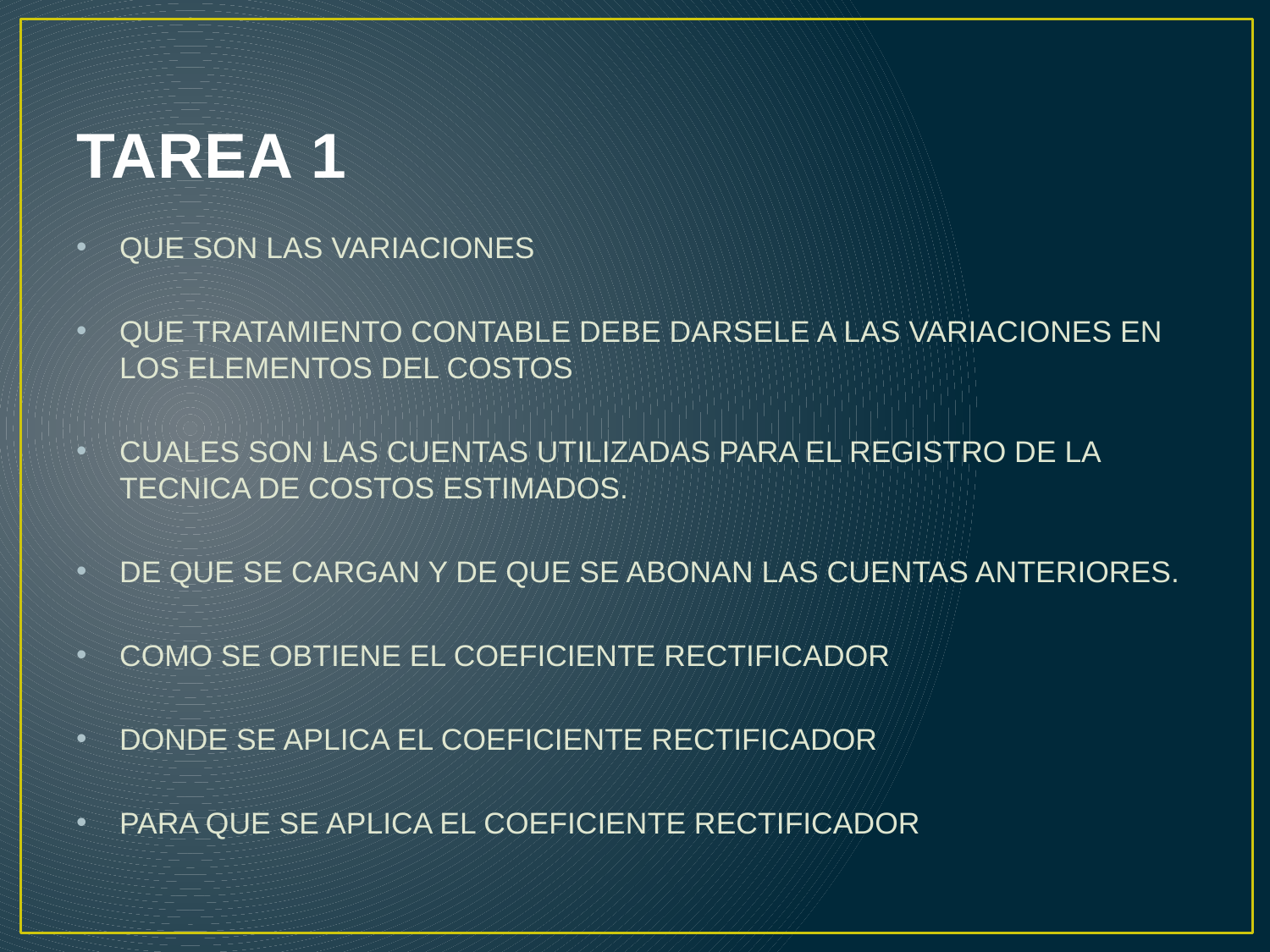

# TAREA 1
QUE SON LAS VARIACIONES

QUE TRATAMIENTO CONTABLE DEBE DARSELE A LAS VARIACIONES EN LOS ELEMENTOS DEL COSTOS

CUALES SON LAS CUENTAS UTILIZADAS PARA EL REGISTRO DE LA TECNICA DE COSTOS ESTIMADOS.

DE QUE SE CARGAN Y DE QUE SE ABONAN LAS CUENTAS ANTERIORES.

COMO SE OBTIENE EL COEFICIENTE RECTIFICADOR

DONDE SE APLICA EL COEFICIENTE RECTIFICADOR

PARA QUE SE APLICA EL COEFICIENTE RECTIFICADOR